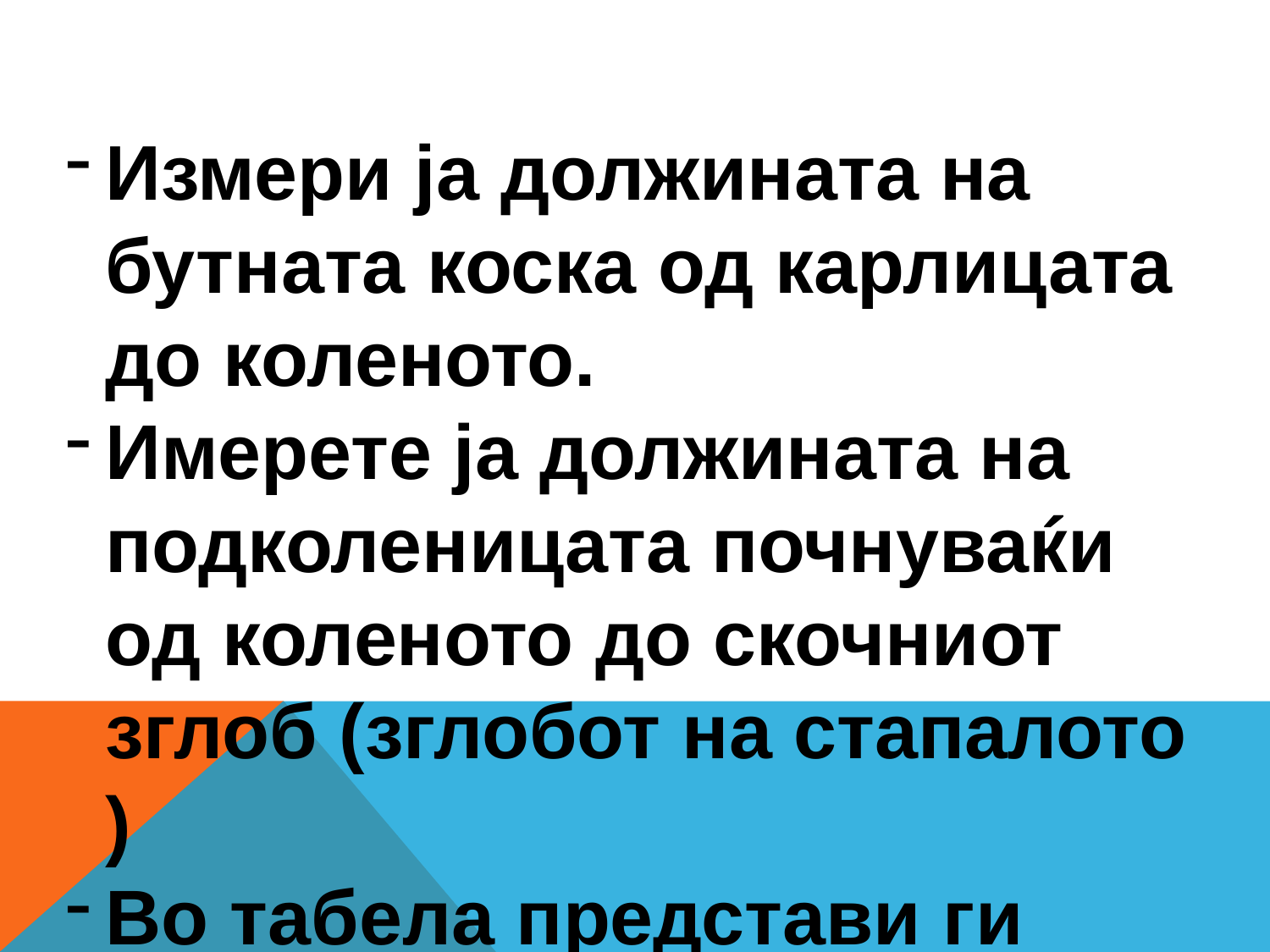

Измери ја должината на бутната коска од карлицата до коленото.
Имерете ја должината на подколеницата почнуваќи од коленото до скочниот зглоб (зглобот на стапалото )
Во табела представи ги податоците .